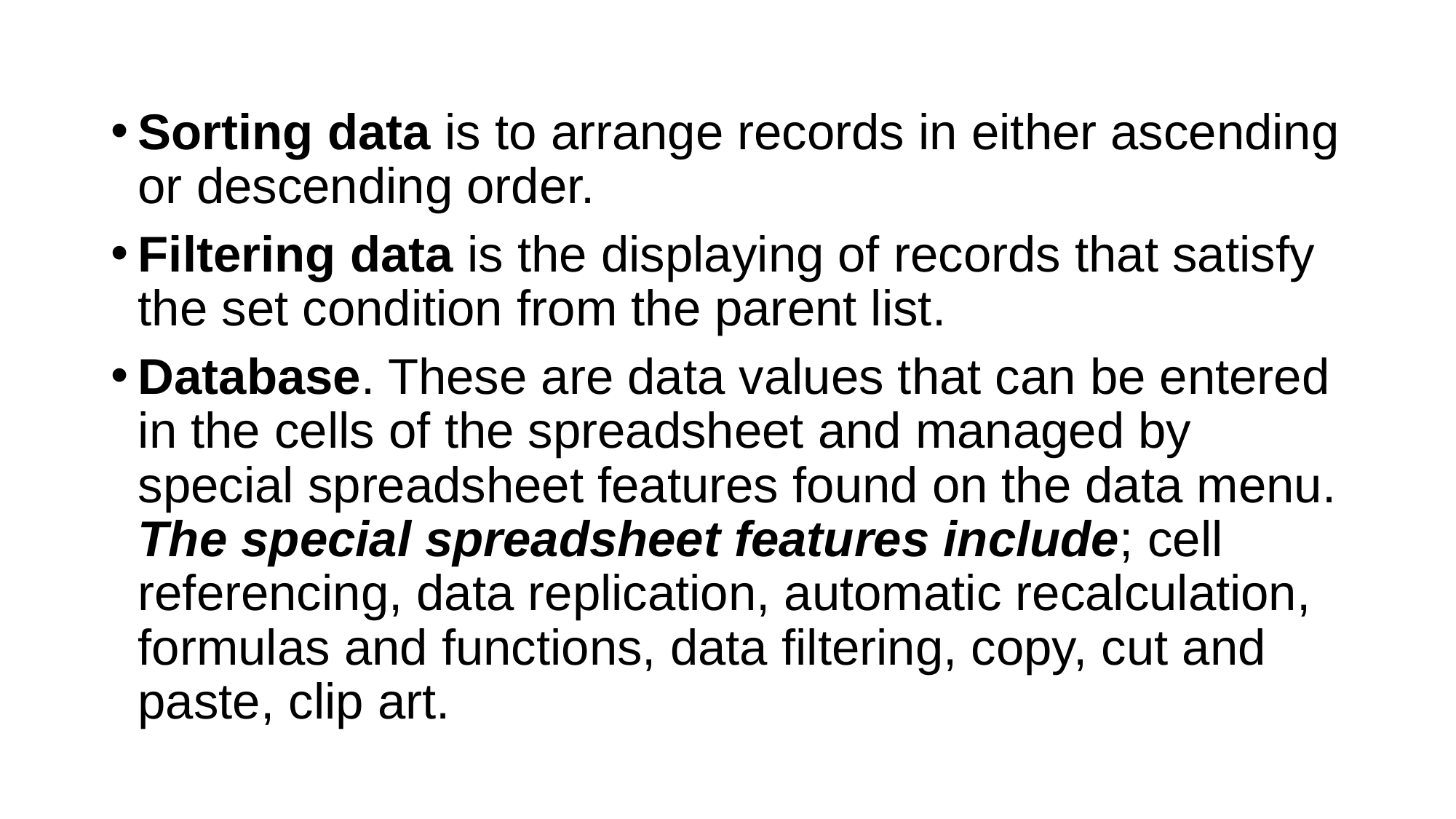

Sorting data is to arrange records in either ascending or descending order.
Filtering data is the displaying of records that satisfy the set condition from the parent list.
Database. These are data values that can be entered in the cells of the spreadsheet and managed by special spreadsheet features found on the data menu. The special spreadsheet features include; cell referencing, data replication, automatic recalculation, formulas and functions, data filtering, copy, cut and paste, clip art.